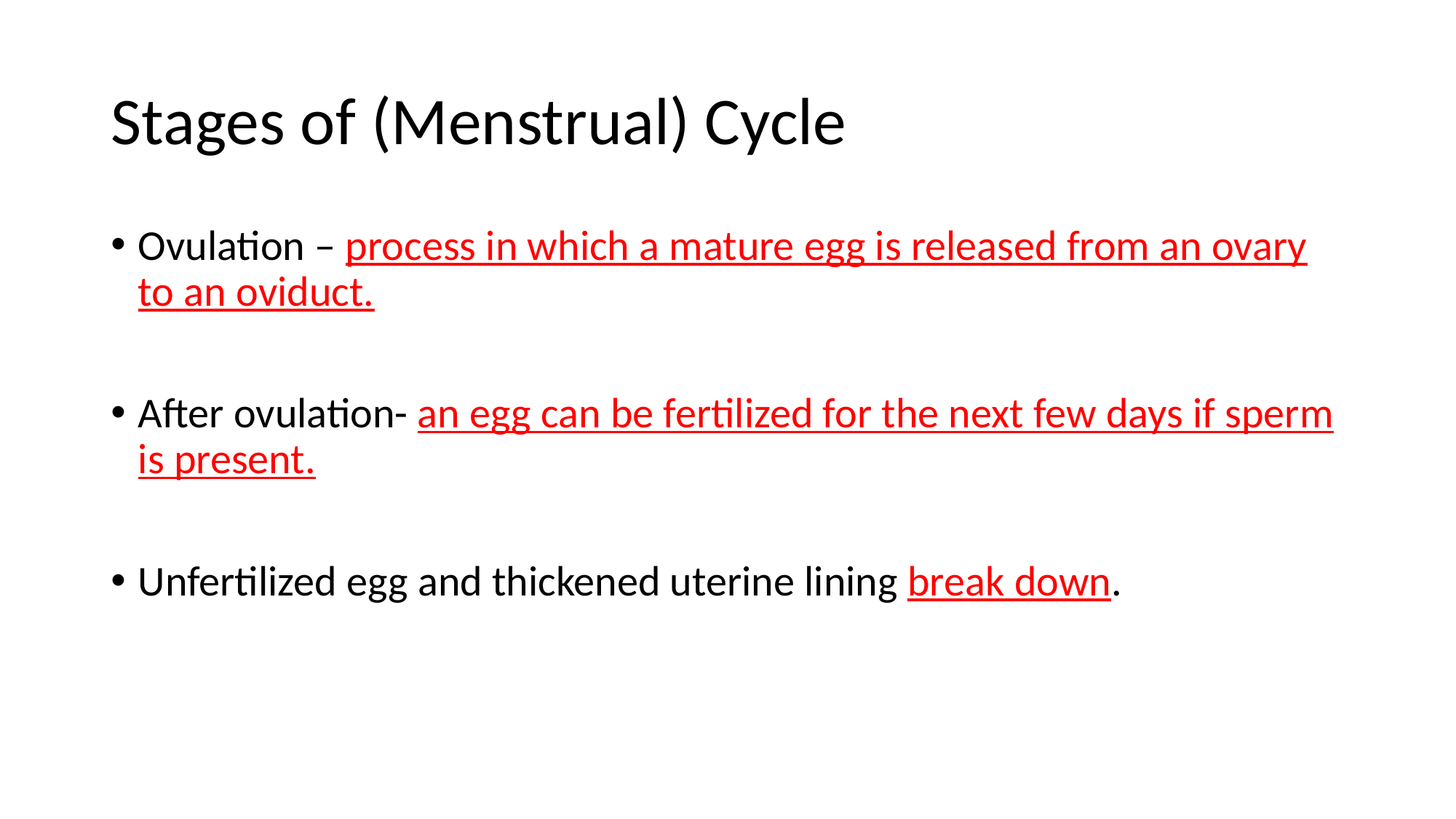

# Stages of (Menstrual) Cycle
Ovulation – process in which a mature egg is released from an ovary to an oviduct.

After ovulation- an egg can be fertilized for the next few days if sperm is present.

Unfertilized egg and thickened uterine lining break down.